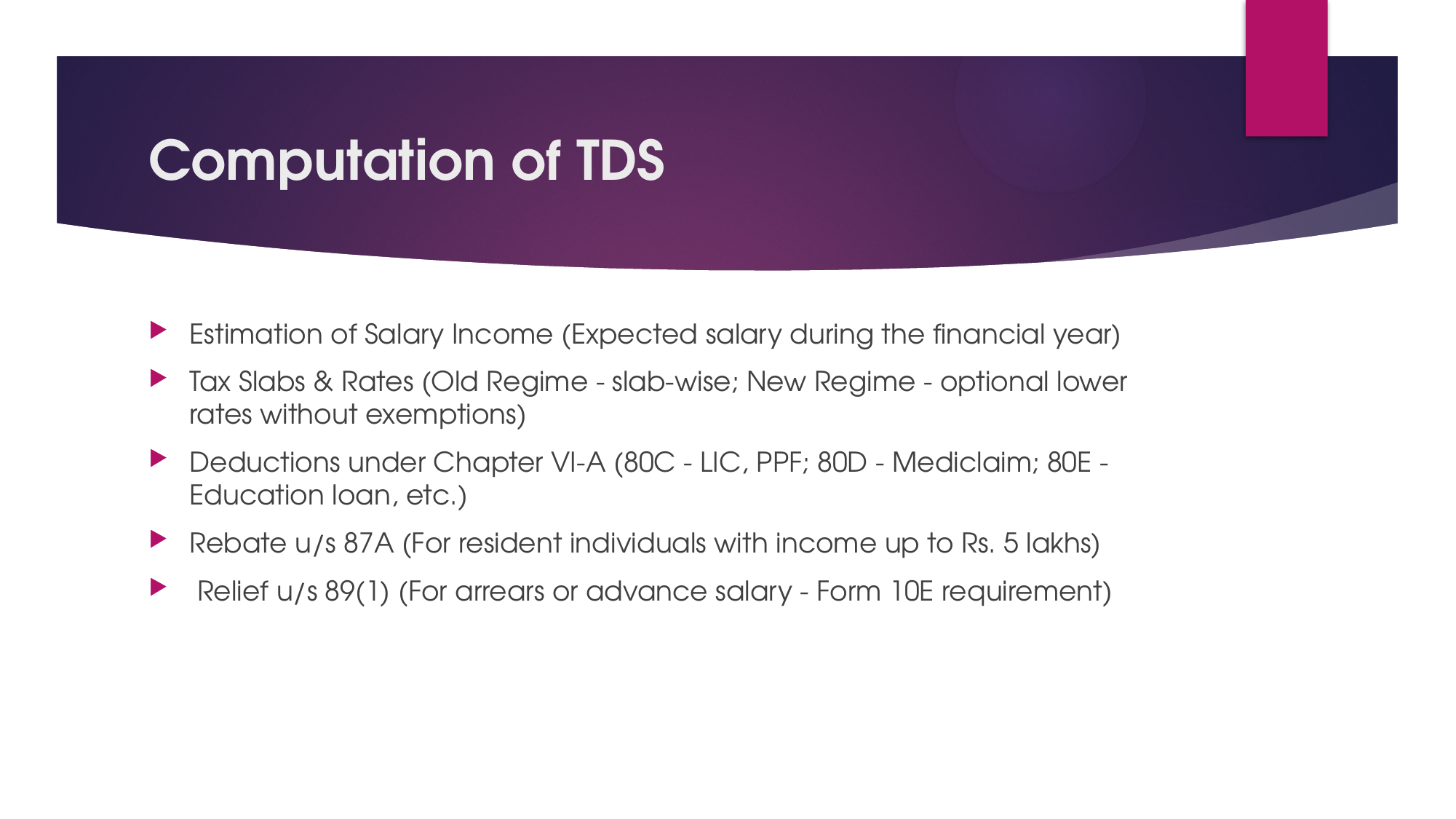

# Computation of TDS
Estimation of Salary Income (Expected salary during the financial year)
Tax Slabs & Rates (Old Regime - slab-wise; New Regime - optional lower rates without exemptions)
Deductions under Chapter VI-A (80C - LIC, PPF; 80D - Mediclaim; 80E - Education loan, etc.)
Rebate u/s 87A (For resident individuals with income up to Rs. 5 lakhs)
 Relief u/s 89(1) (For arrears or advance salary - Form 10E requirement)